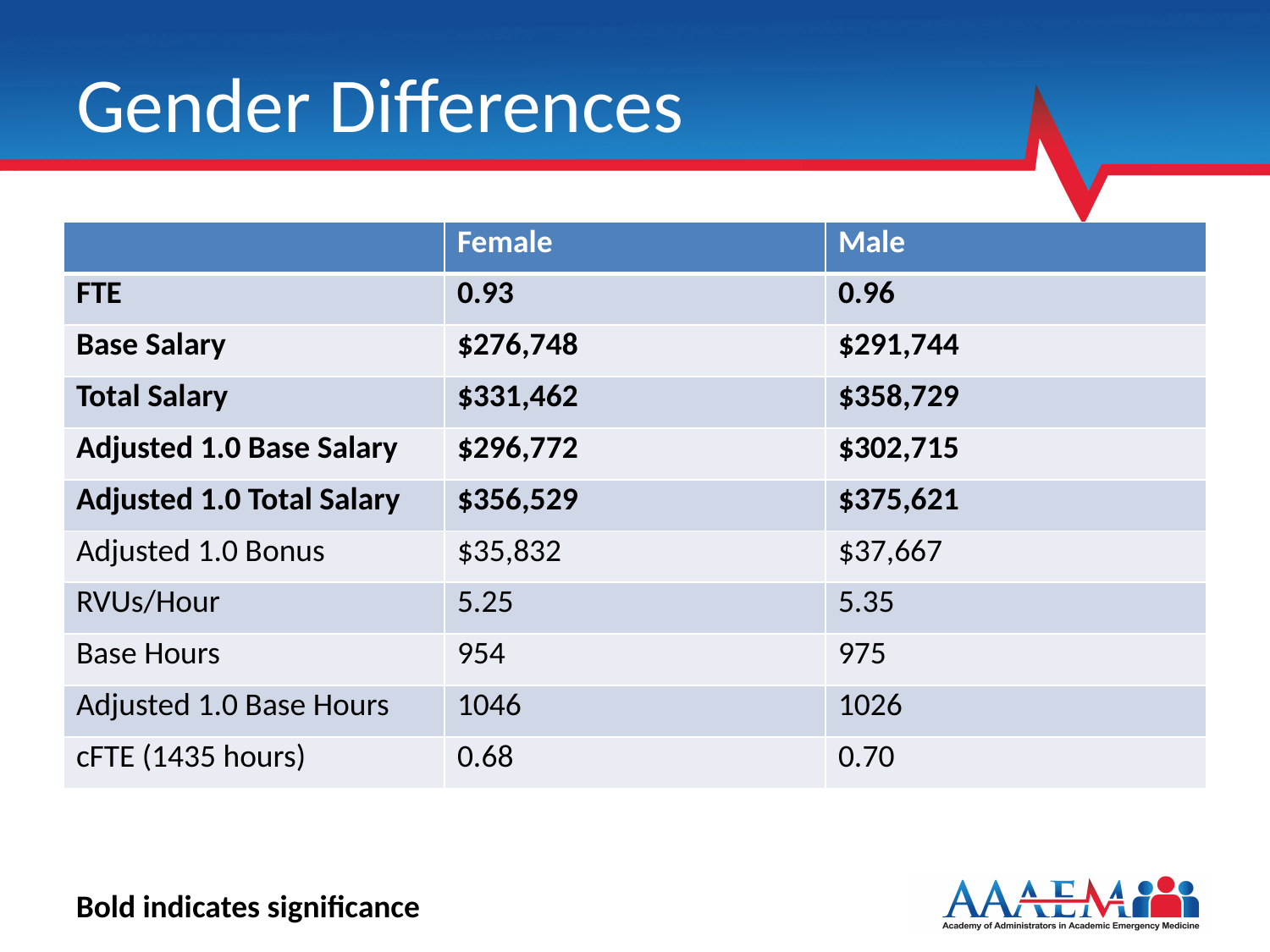

# Gender Differences
|  | Female | Male |
| --- | --- | --- |
| FTE | 0.93 | 0.96 |
| Base Salary | $276,748 | $291,744 |
| Total Salary | $331,462 | $358,729 |
| Adjusted 1.0 Base Salary | $296,772 | $302,715 |
| Adjusted 1.0 Total Salary | $356,529 | $375,621 |
| Adjusted 1.0 Bonus | $35,832 | $37,667 |
| RVUs/Hour | 5.25 | 5.35 |
| Base Hours | 954 | 975 |
| Adjusted 1.0 Base Hours | 1046 | 1026 |
| cFTE (1435 hours) | 0.68 | 0.70 |
Bold indicates significance